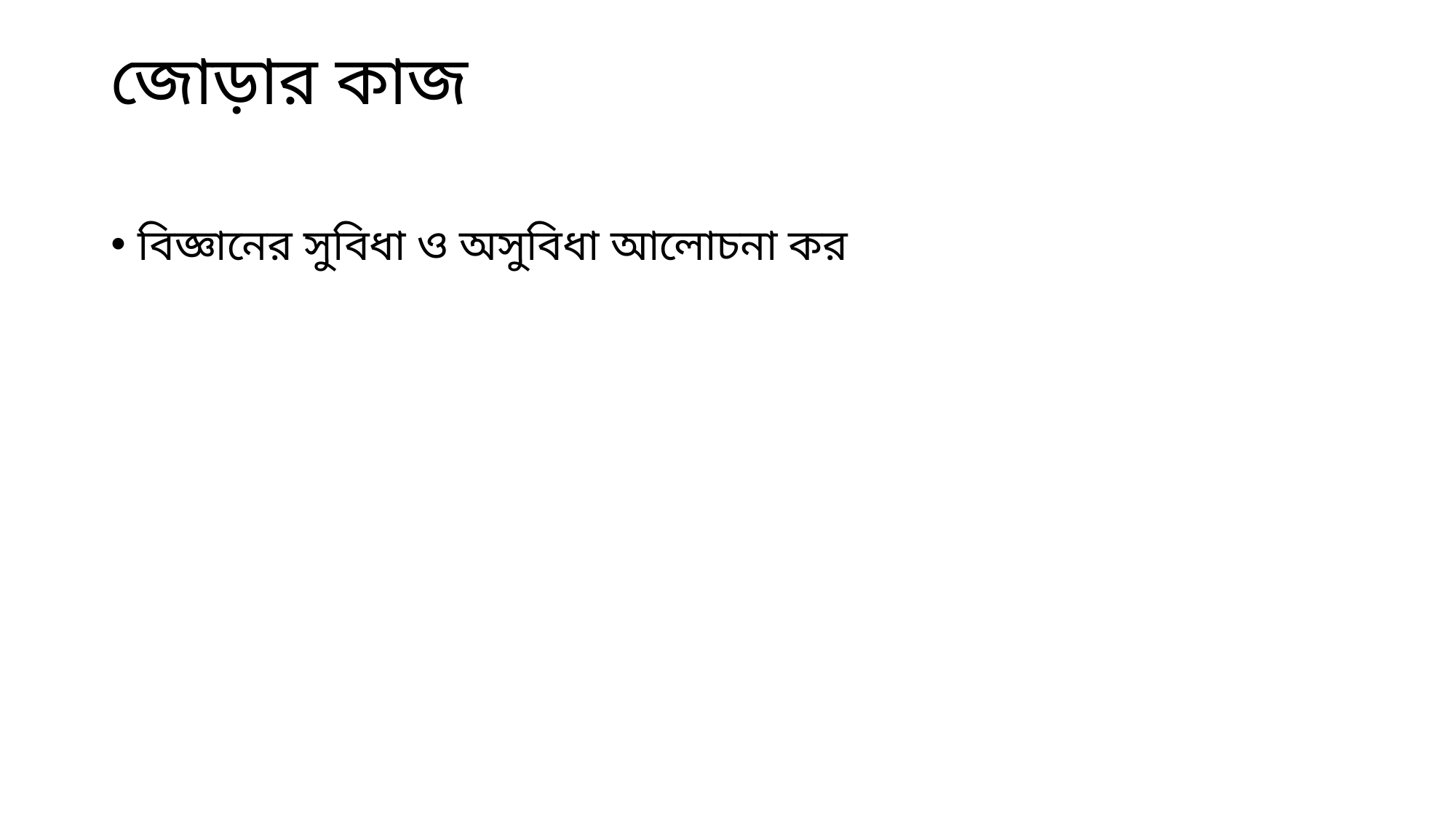

# জোড়ার কাজ
বিজ্ঞানের সুবিধা ও অসুবিধা আলোচনা কর